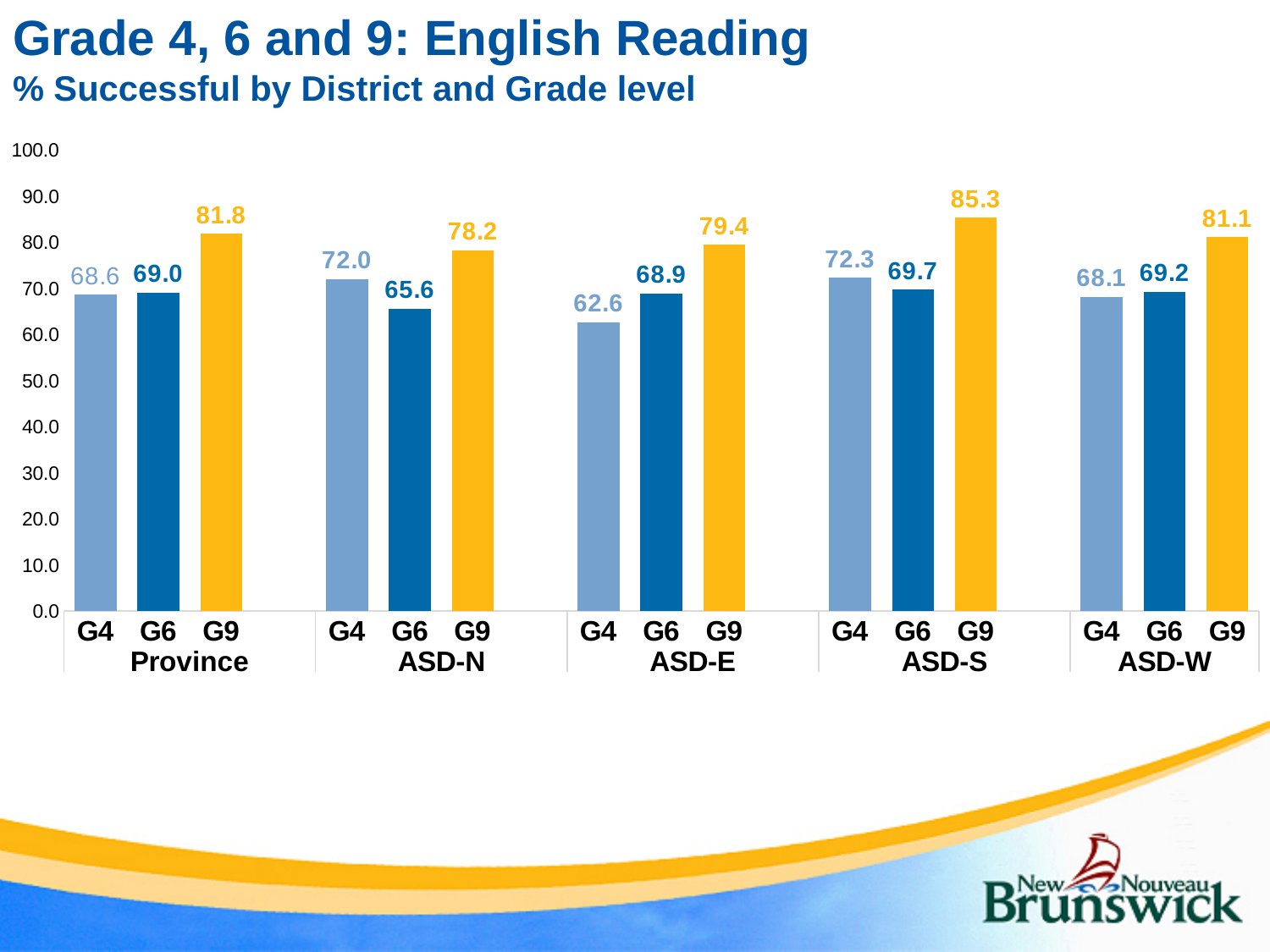

# Grade 4, 6 and 9: English Reading % Successful by District and Grade level

### Chart

| Category |  |
|---|---|
| G4 | 68.6 |
| G6 | 69.0 |
| G9 | 81.8 |
|  | None |
| G4 | 72.0 |
| G6 | 65.6 |
| G9 | 78.2 |
|  | None |
| G4 | 62.6 |
| G6 | 68.9 |
| G9 | 79.4 |
|  | None |
| G4 | 72.3 |
| G6 | 69.7 |
| G9 | 85.3 |
|  | None |
| G4 | 68.1 |
| G6 | 69.2 |
| G9 | 81.1 |